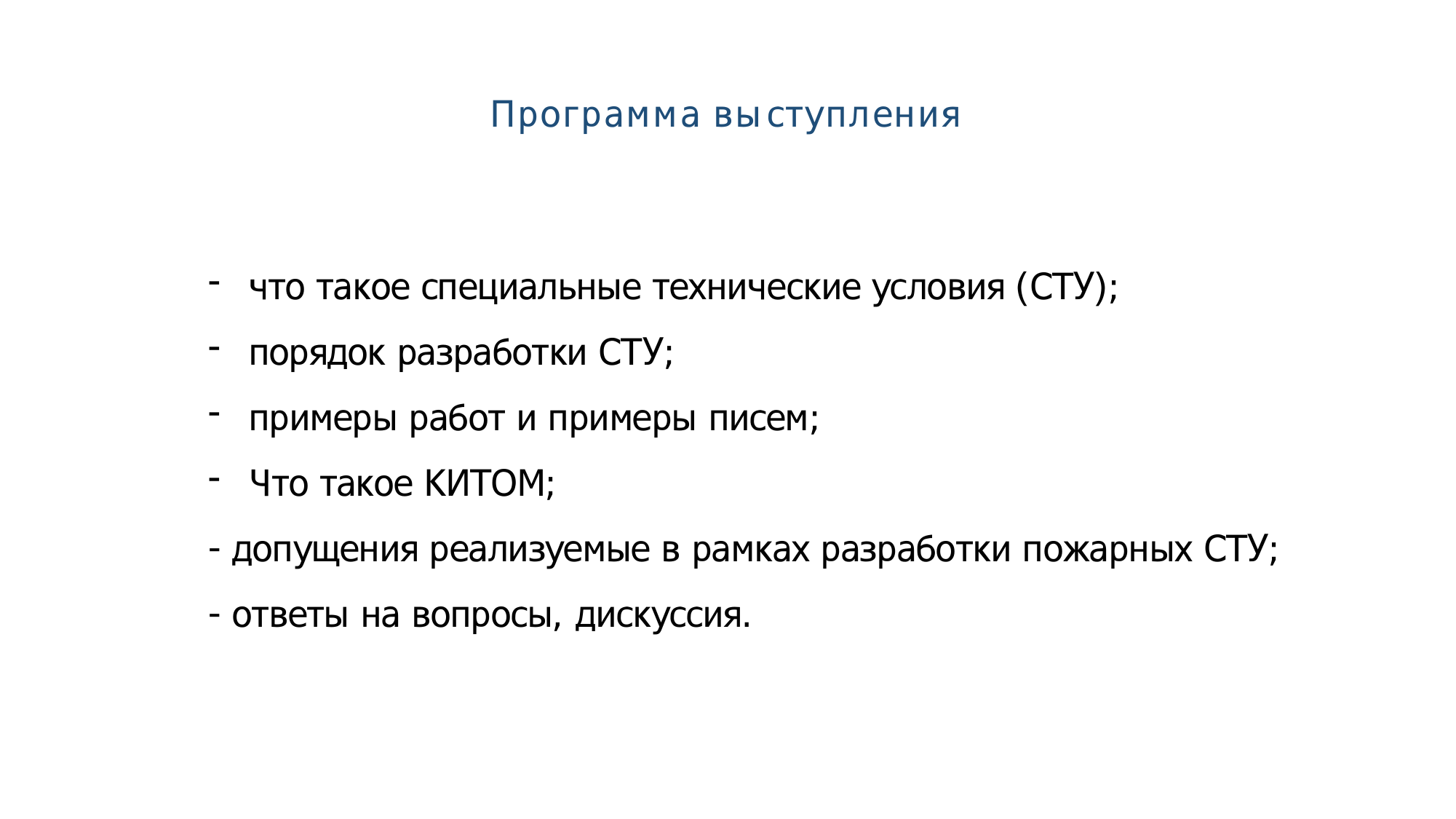

# Программа выступления

что такое специальные технические условия (СТУ);
порядок разработки СТУ;
примеры работ и примеры писем;
Что такое КИТОМ;
- допущения реализуемые в рамках разработки пожарных СТУ;
- ответы на вопросы, дискуссия.